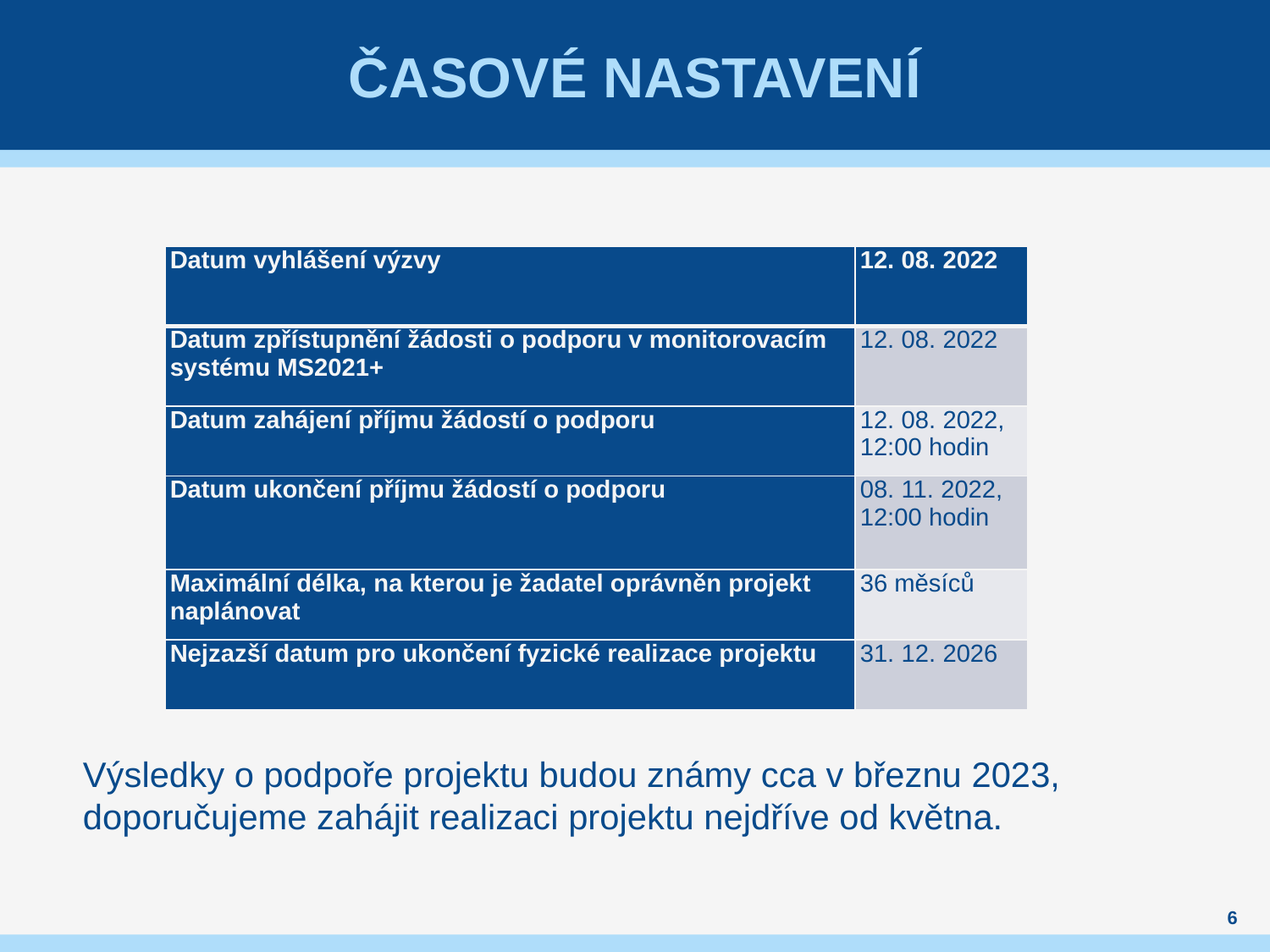

# Časové nastavení

| Datum vyhlášení výzvy | 12. 08. 2022 |
| --- | --- |
| Datum zpřístupnění žádosti o podporu v monitorovacím systému MS2021+ | 12. 08. 2022 |
| Datum zahájení příjmu žádostí o podporu | 12. 08. 2022, 12:00 hodin |
| Datum ukončení příjmu žádostí o podporu | 08. 11. 2022, 12:00 hodin |
| Maximální délka, na kterou je žadatel oprávněn projekt naplánovat | 36 měsíců |
| Nejzazší datum pro ukončení fyzické realizace projektu | 31. 12. 2026 |
Výsledky o podpoře projektu budou známy cca v březnu 2023, doporučujeme zahájit realizaci projektu nejdříve od května.
6